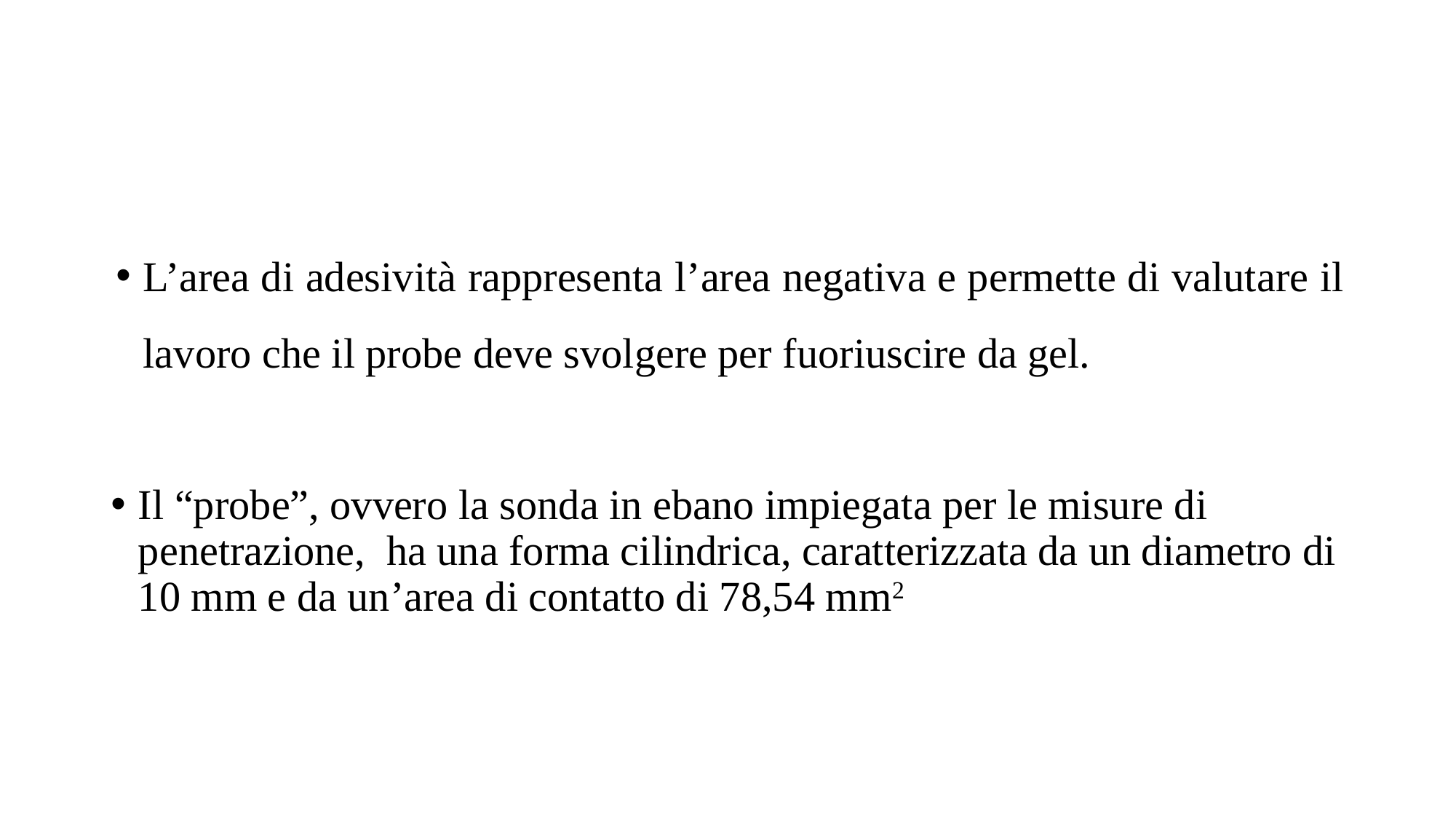

L’area di adesività rappresenta l’area negativa e permette di valutare il lavoro che il probe deve svolgere per fuoriuscire da gel.

Il “probe”, ovvero la sonda in ebano impiegata per le misure di penetrazione,  ha una forma cilindrica, caratterizzata da un diametro di 10 mm e da un’area di contatto di 78,54 mm2